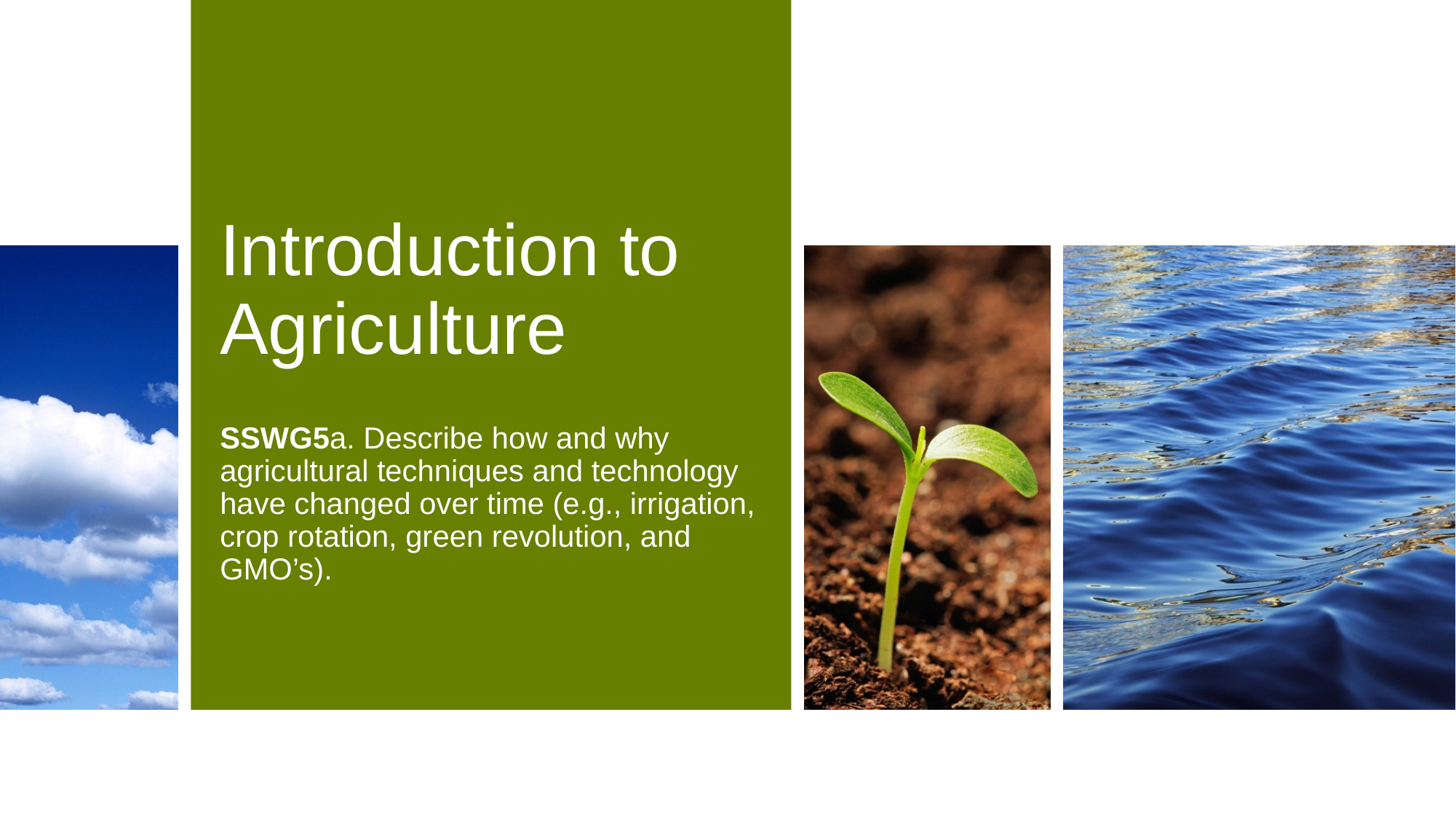

# Introduction to Agriculture
SSWG5a. Describe how and why agricultural techniques and technology have changed over time (e.g., irrigation, crop rotation, green revolution, and GMO’s).